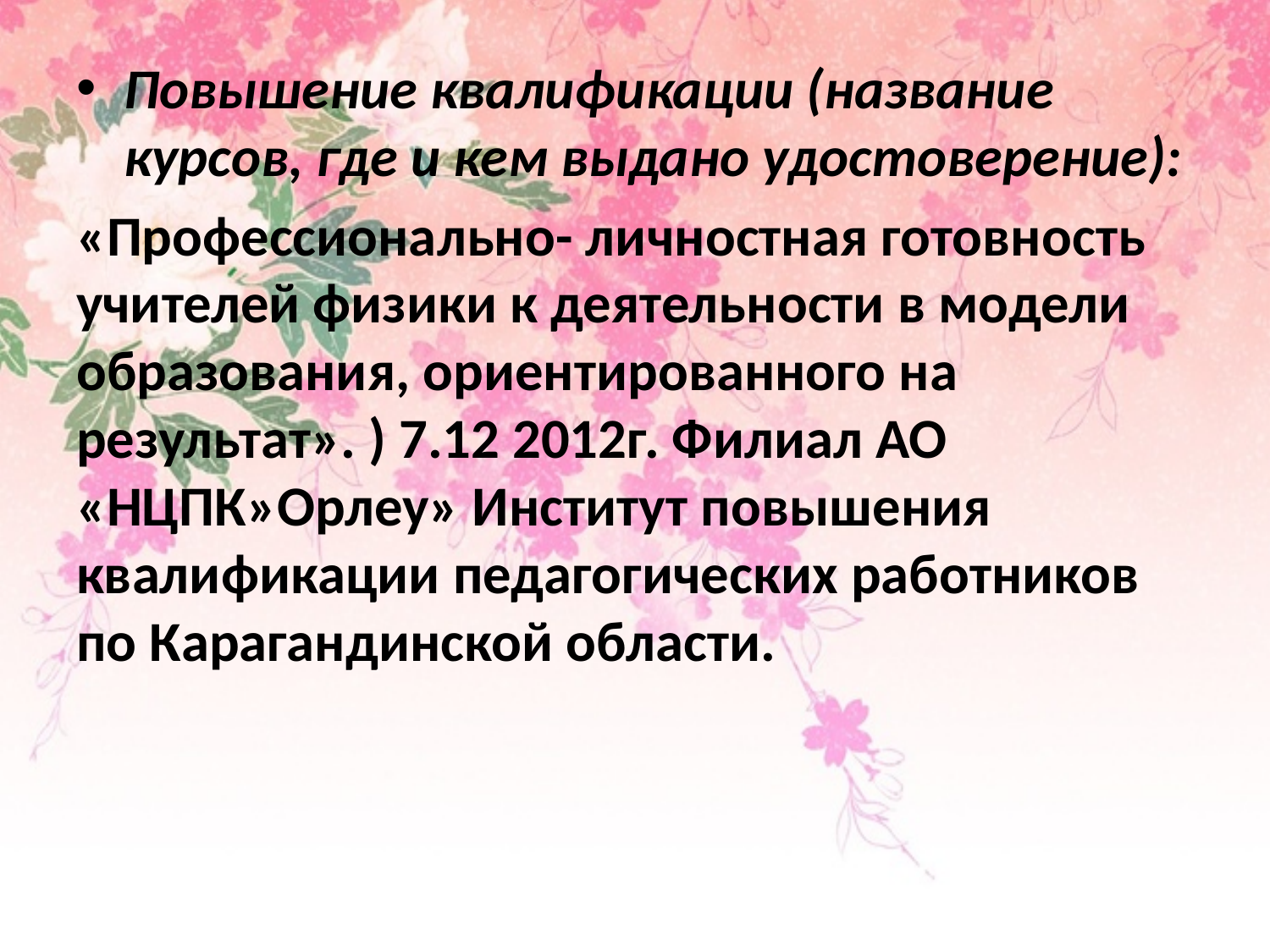

Повышение квалификации (название курсов, где и кем выдано удостоверение):
«Профессионально- личностная готовность учителей физики к деятельности в модели образования, ориентированного на результат». ) 7.12 2012г. Филиал АО «НЦПК»Орлеу» Институт повышения квалификации педагогических работников по Карагандинской области.